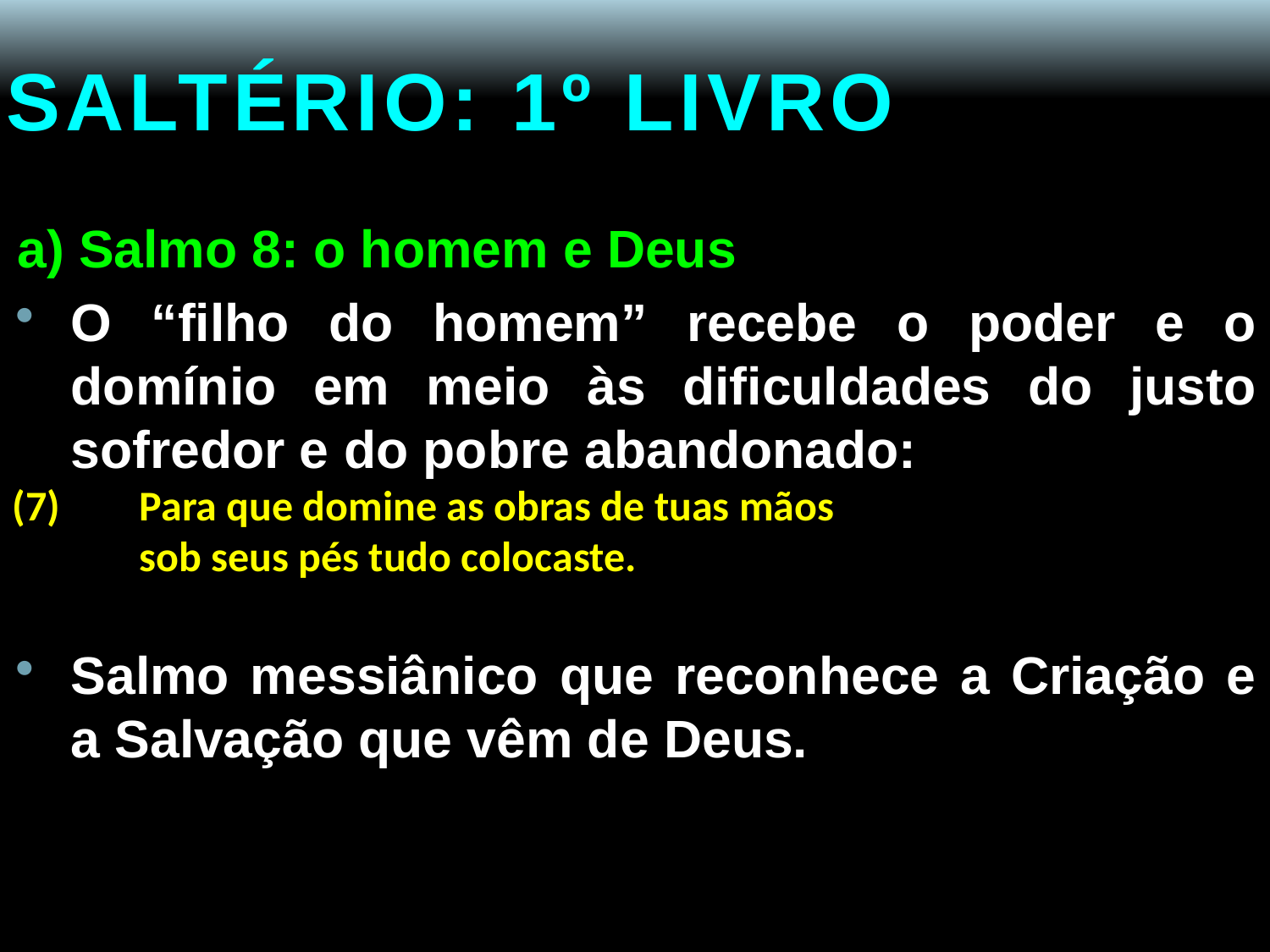

# SALTÉRIO: 1º LIVRO
a) Salmo 8: o homem e Deus
O “filho do homem” recebe o poder e o domínio em meio às dificuldades do justo sofredor e do pobre abandonado:
(7) 	Para que domine as obras de tuas mãos
	sob seus pés tudo colocaste.

Salmo messiânico que reconhece a Criação e a Salvação que vêm de Deus.